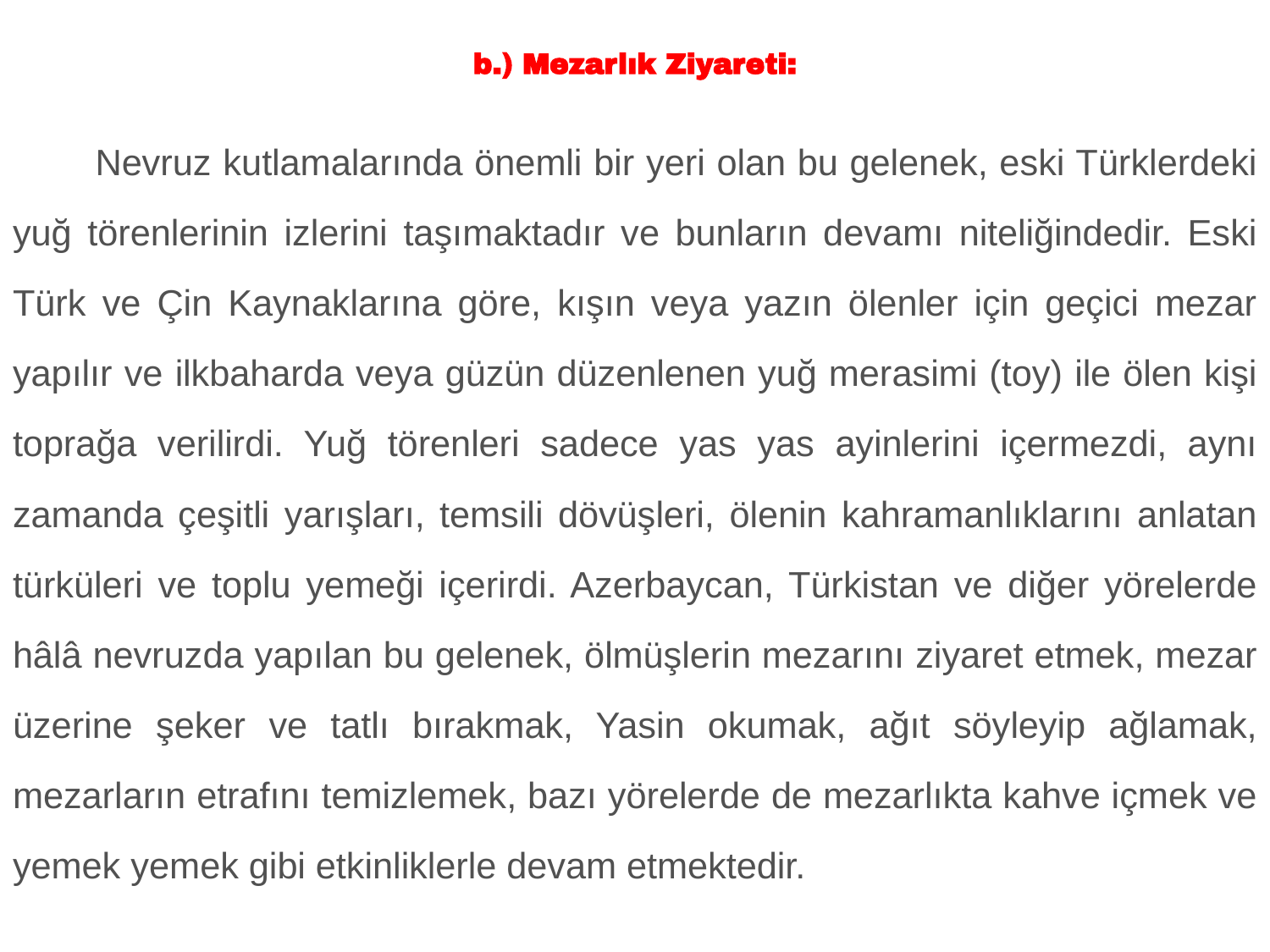

# b.) Mezarlık Ziyareti:
	Nevruz kutlamalarında önemli bir yeri olan bu gelenek, eski Türklerdeki yuğ törenlerinin izlerini taşımaktadır ve bunların devamı niteliğindedir. Eski Türk ve Çin Kaynaklarına göre, kışın veya yazın ölenler için geçici mezar yapılır ve ilkbaharda veya güzün düzenlenen yuğ merasimi (toy) ile ölen kişi toprağa verilirdi. Yuğ törenleri sadece yas yas ayinlerini içermezdi, aynı zamanda çeşitli yarışları, temsili dövüşleri, ölenin kahramanlıklarını anlatan türküleri ve toplu yemeği içerirdi. Azerbaycan, Türkistan ve diğer yörelerde hâlâ nevruzda yapılan bu gelenek, ölmüşlerin mezarını ziyaret etmek, mezar üzerine şeker ve tatlı bırakmak, Yasin okumak, ağıt söyleyip ağlamak, mezarların etrafını temizlemek, bazı yörelerde de mezarlıkta kahve içmek ve yemek yemek gibi etkinliklerle devam etmektedir.